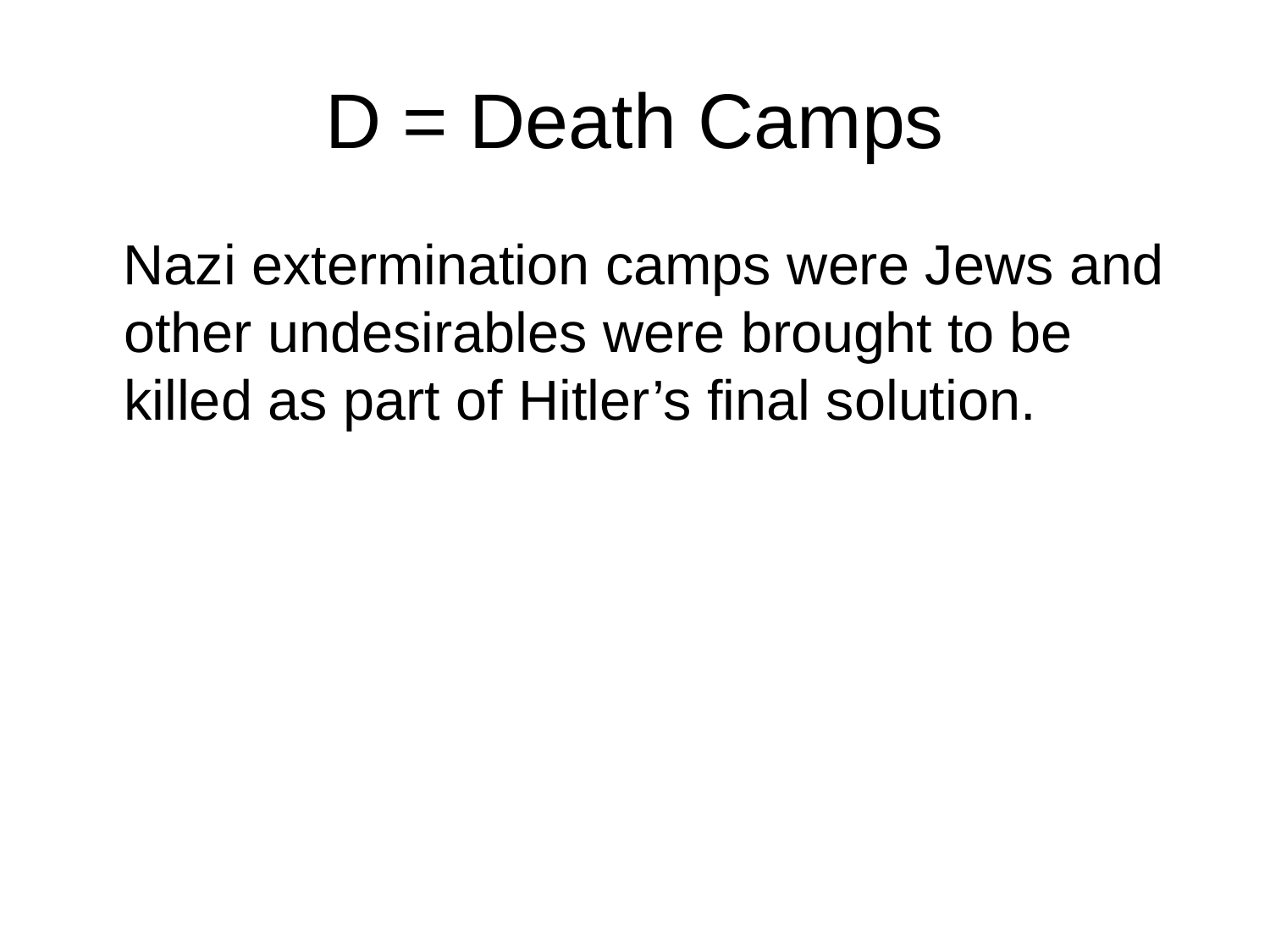

# D = Death Camps
   Nazi extermination camps were Jews and other undesirables were brought to be killed as part of Hitler’s final solution.